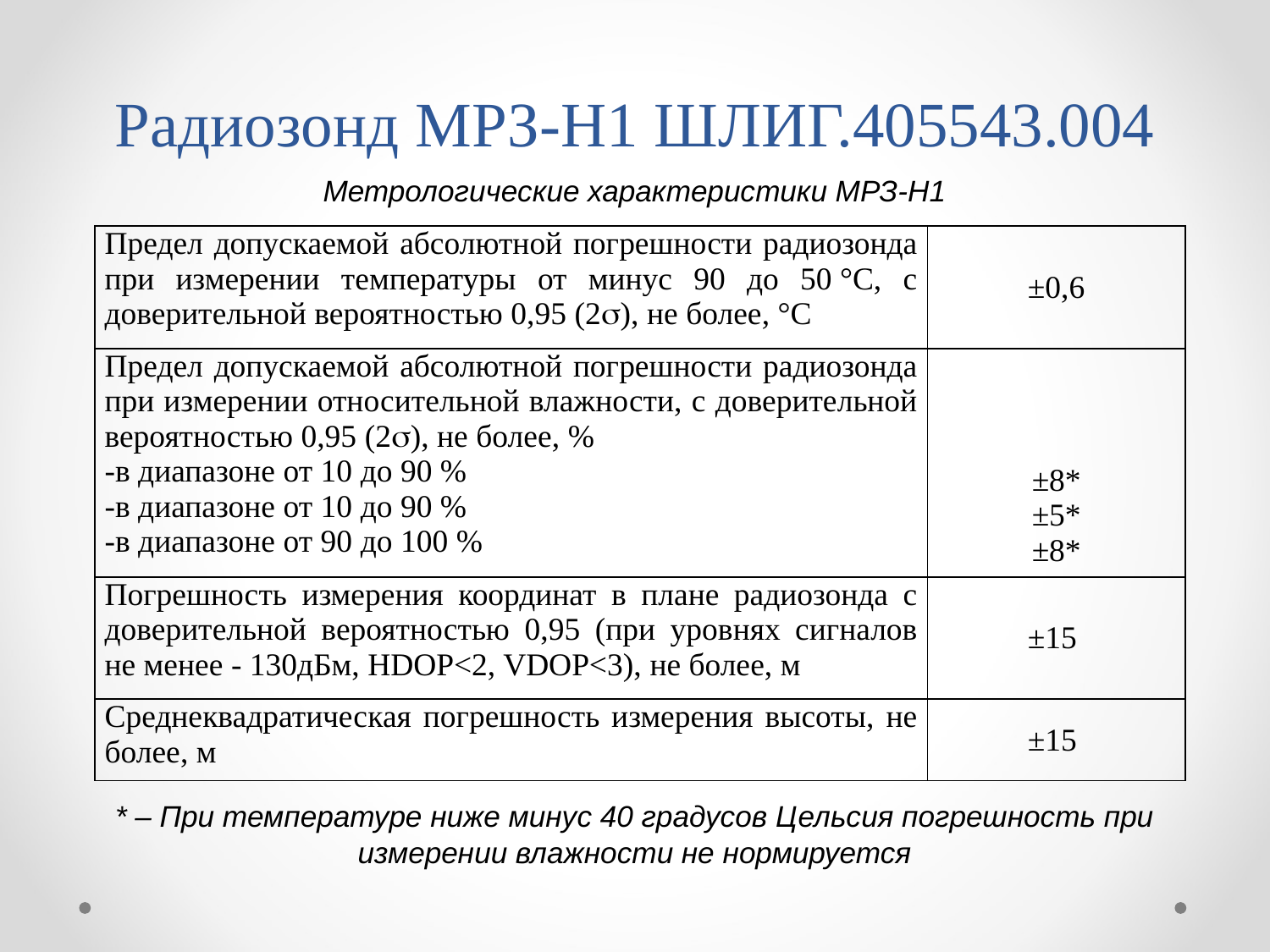

# Радиозонд МРЗ-Н1 ШЛИГ.405543.004
Метрологические характеристики МРЗ-Н1

* – При температуре ниже минус 40 градусов Цельсия погрешность при измерении влажности не нормируется
| Предел допускаемой абсолютной погрешности радиозонда при измерении температуры от минус 90 до 50 °С, с доверительной вероятностью 0,95 (2σ), не более, °С | ±0,6 |
| --- | --- |
| Предел допускаемой абсолютной погрешности радиозонда при измерении относительной влажности, с доверительной вероятностью 0,95 (2σ), не более, % в диапазоне от 10 до 90 % в диапазоне от 10 до 90 % в диапазоне от 90 до 100 % | ±8\* ±5\* ±8\* |
| Погрешность измерения координат в плане радиозонда с доверительной вероятностью 0,95 (при уровнях сигналов не менее - 130дБм, HDOP<2, VDOP<3), не более, м | ±15 |
| Среднеквадратическая погрешность измерения высоты, не более, м | ±15 |